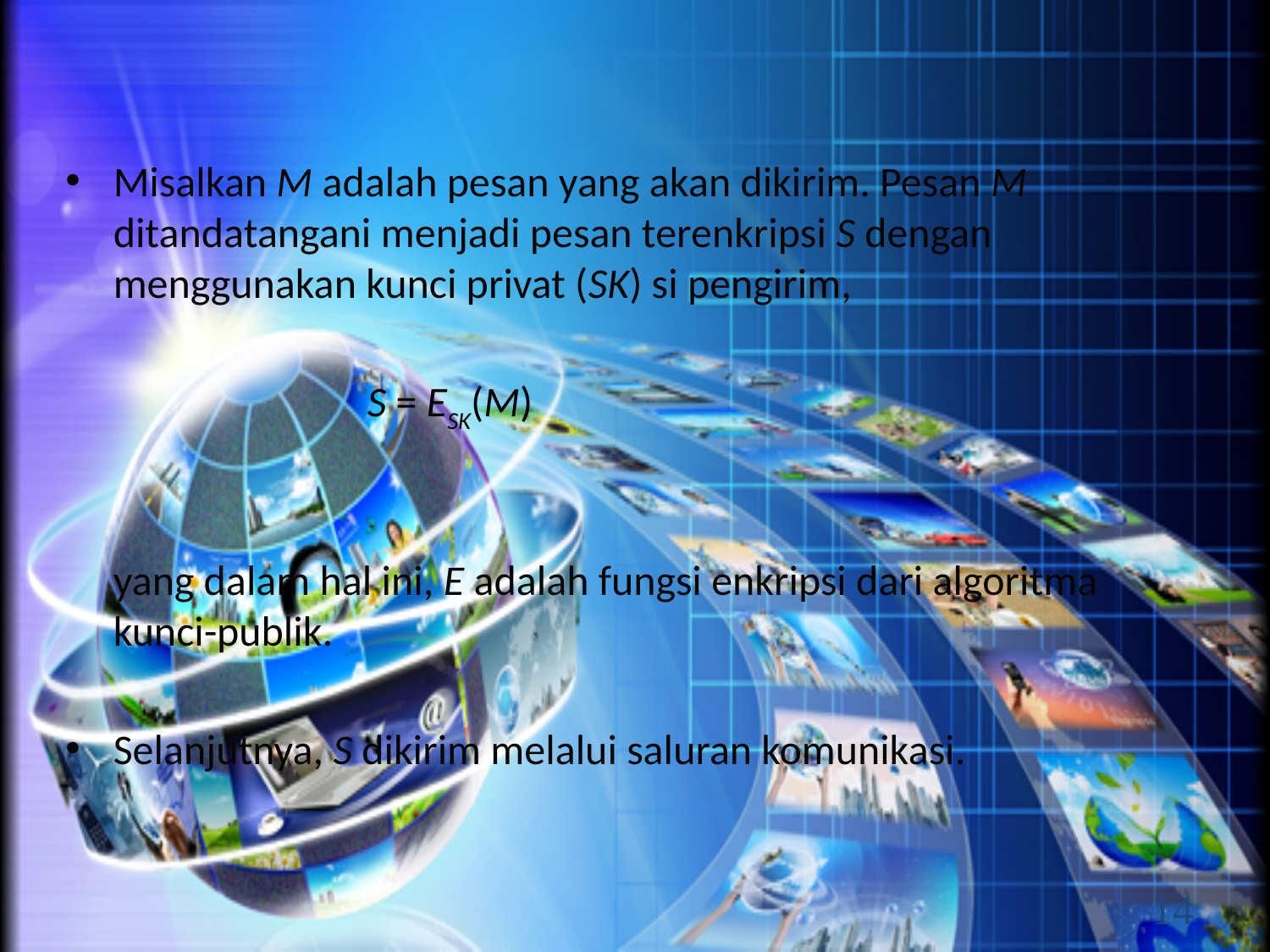

Misalkan M adalah pesan yang akan dikirim. Pesan M ditandatangani menjadi pesan terenkripsi S dengan menggunakan kunci privat (SK) si pengirim,

			S = ESK(M)

	yang dalam hal ini, E adalah fungsi enkripsi dari algoritma kunci-publik.

Selanjutnya, S dikirim melalui saluran komunikasi.

14